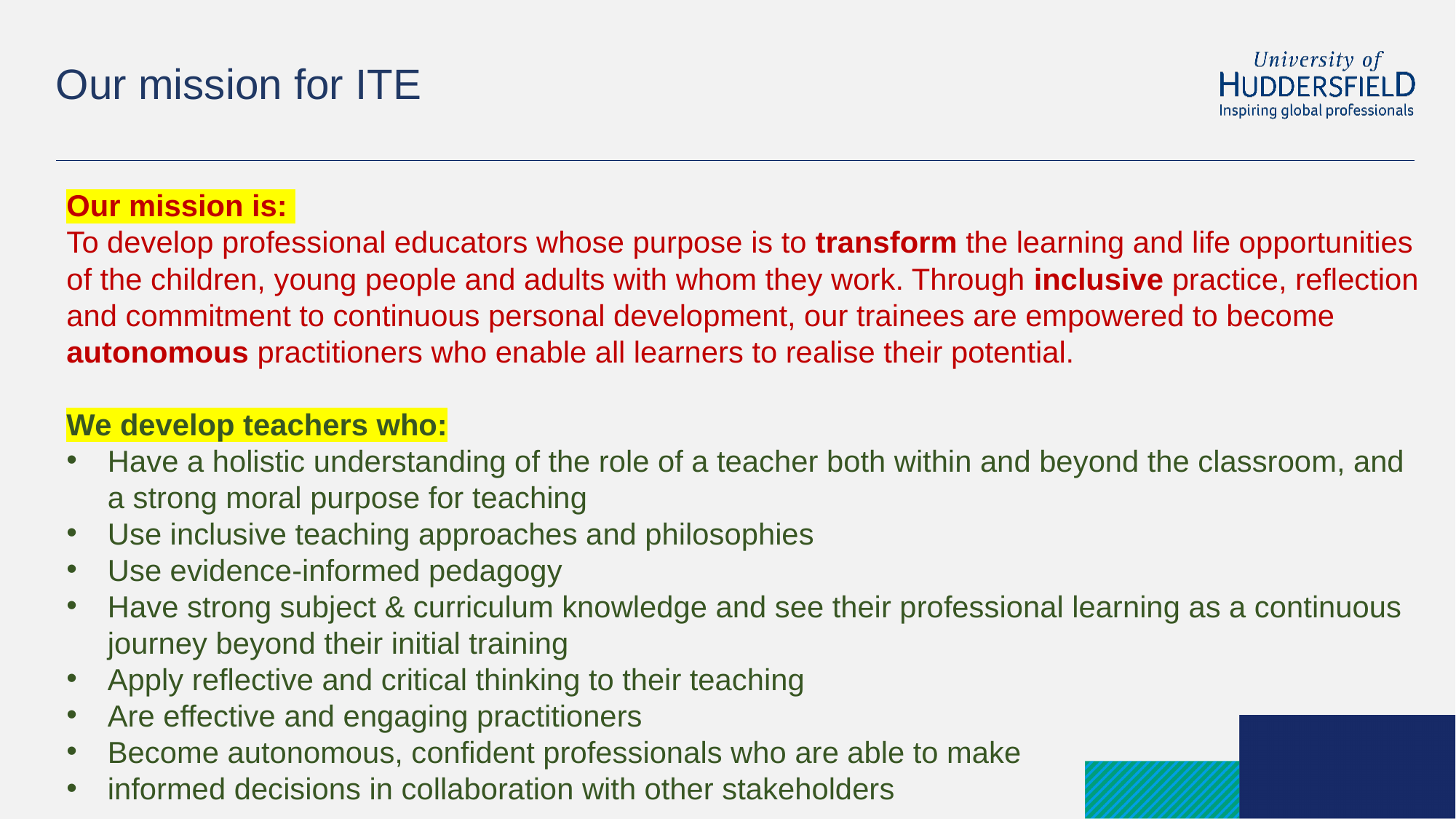

# Our mission for ITE
Our mission is:
To develop professional educators whose purpose is to transform the learning and life opportunities of the children, young people and adults with whom they work. Through inclusive practice, reflection and commitment to continuous personal development, our trainees are empowered to become autonomous practitioners who enable all learners to realise their potential.

We develop teachers who:
Have a holistic understanding of the role of a teacher both within and beyond the classroom, and a strong moral purpose for teaching
Use inclusive teaching approaches and philosophies
Use evidence-informed pedagogy
Have strong subject & curriculum knowledge and see their professional learning as a continuous journey beyond their initial training
Apply reflective and critical thinking to their teaching
Are effective and engaging practitioners
Become autonomous, confident professionals who are able to make
informed decisions in collaboration with other stakeholders